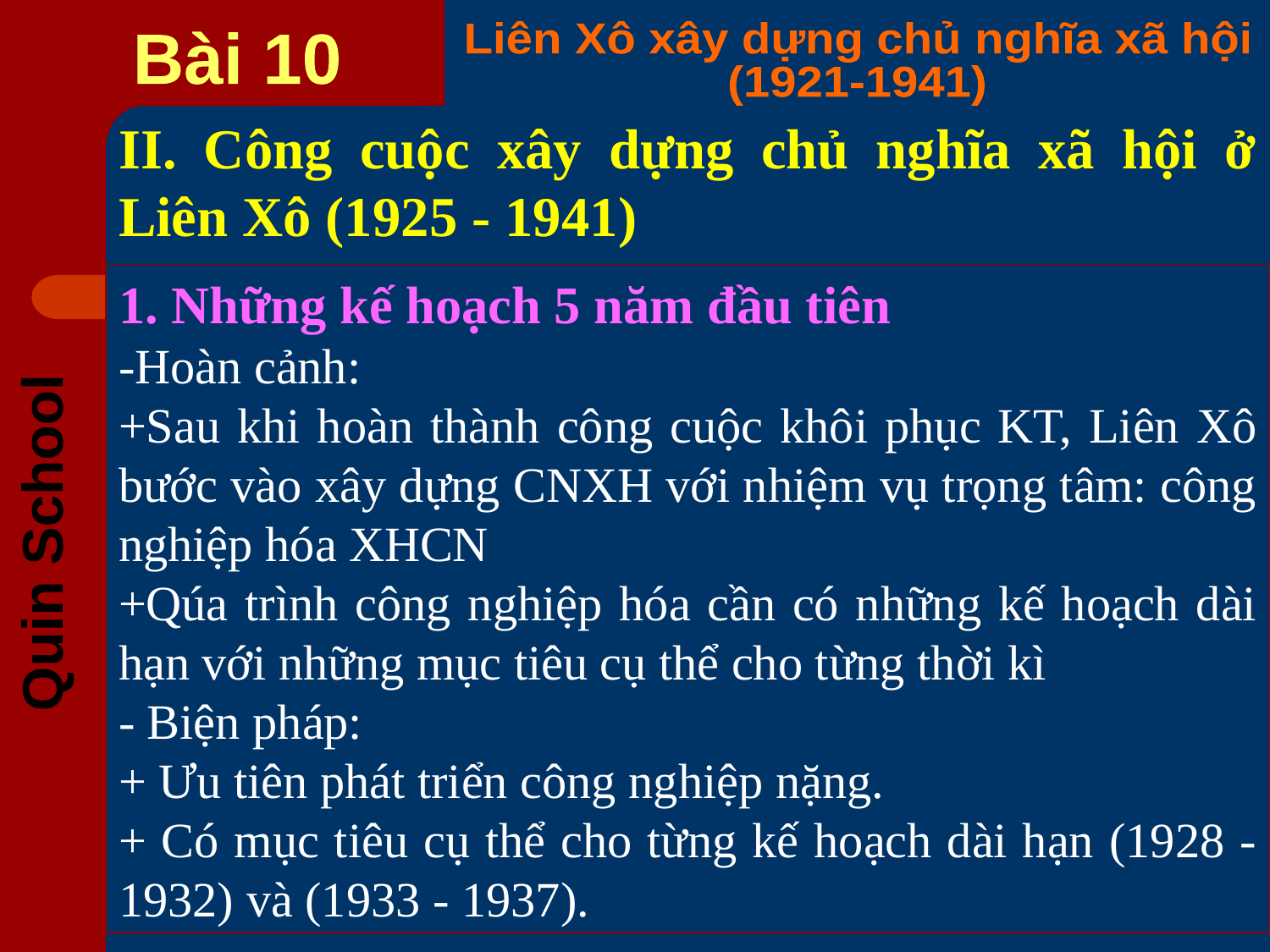

II. Công cuộc xây dựng chủ nghĩa xã hội ở Liên Xô (1925 - 1941)
1. Những kế hoạch 5 năm đầu tiên
-Hoàn cảnh:
+Sau khi hoàn thành công cuộc khôi phục KT, Liên Xô bước vào xây dựng CNXH với nhiệm vụ trọng tâm: công nghiệp hóa XHCN
+Qúa trình công nghiệp hóa cần có những kế hoạch dài hạn với những mục tiêu cụ thể cho từng thời kì
- Biện pháp:
+ Ưu tiên phát triển công nghiệp nặng.
+ Có mục tiêu cụ thể cho từng kế hoạch dài hạn (1928 - 1932) và (1933 - 1937).